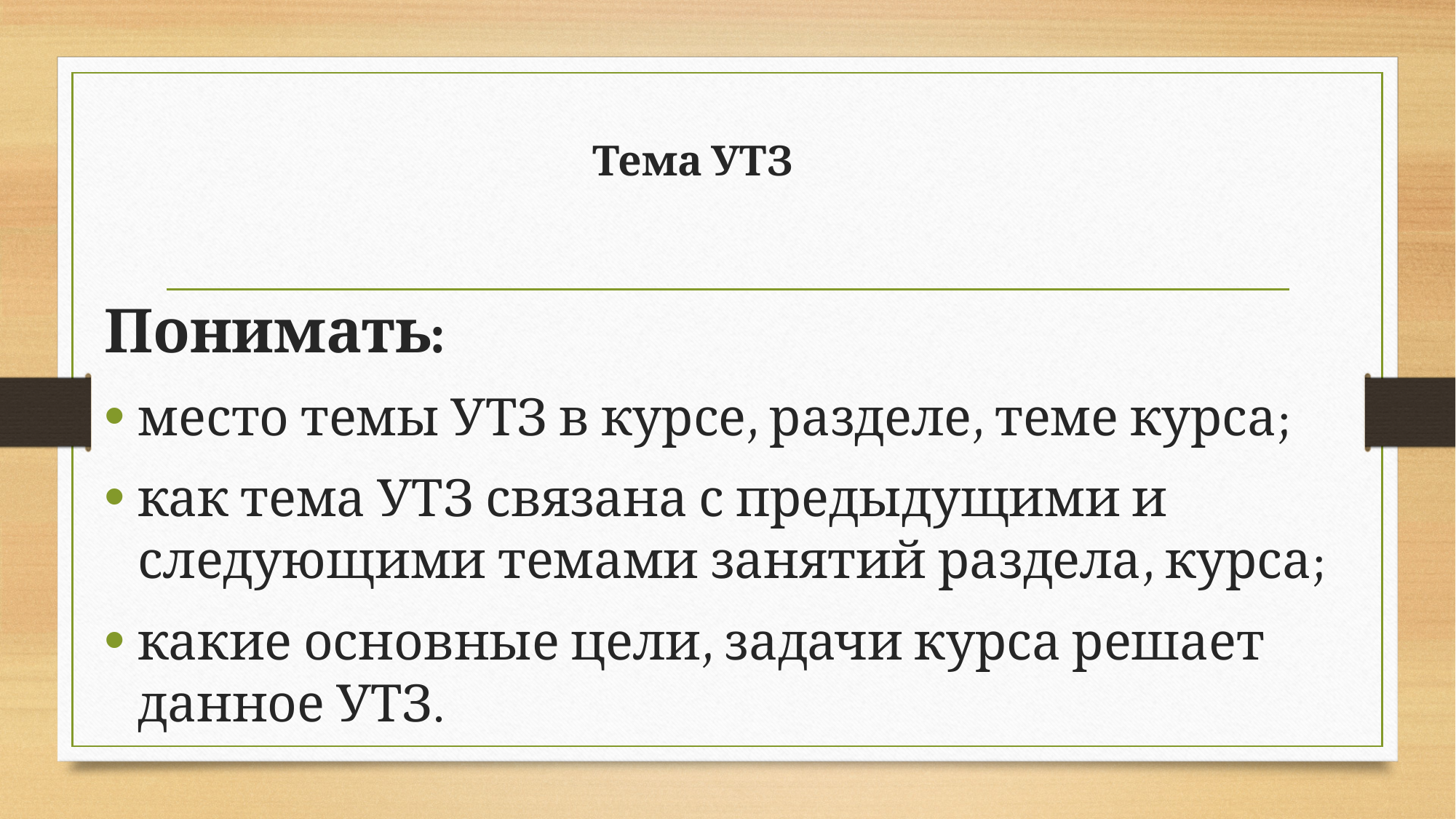

# Тема УТЗ
Понимать:
место темы УТЗ в курсе, разделе, теме курса;
как тема УТЗ связана с предыдущими и  следующими темами занятий раздела, курса;
какие основные цели, задачи курса решает данное УТЗ.